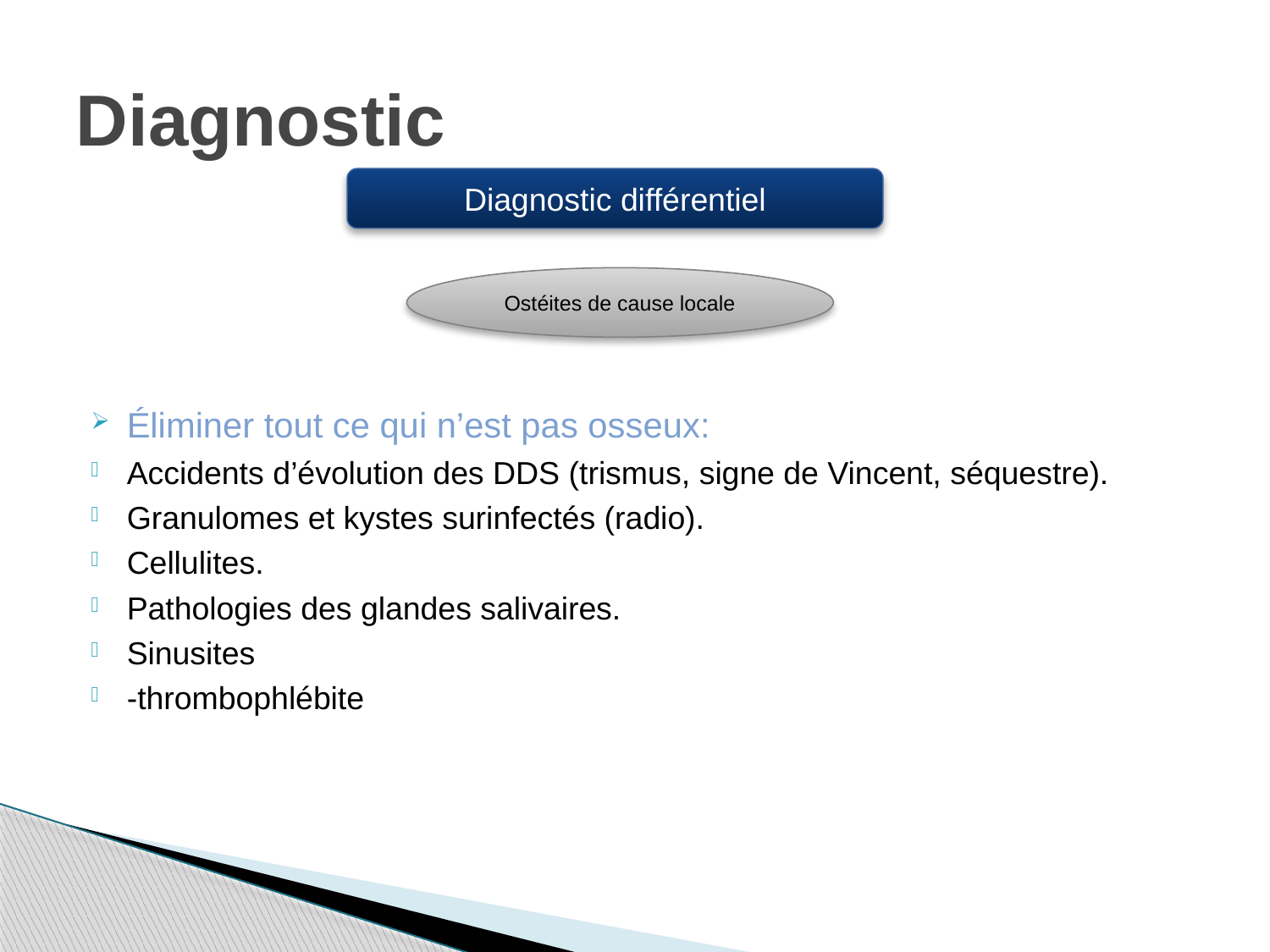

# Diagnostic
Diagnostic différentiel
Ostéites de cause locale
Éliminer tout ce qui n’est pas osseux:
Accidents d’évolution des DDS (trismus, signe de Vincent, séquestre).
Granulomes et kystes surinfectés (radio).
Cellulites.
Pathologies des glandes salivaires.
Sinusites
-thrombophlébite